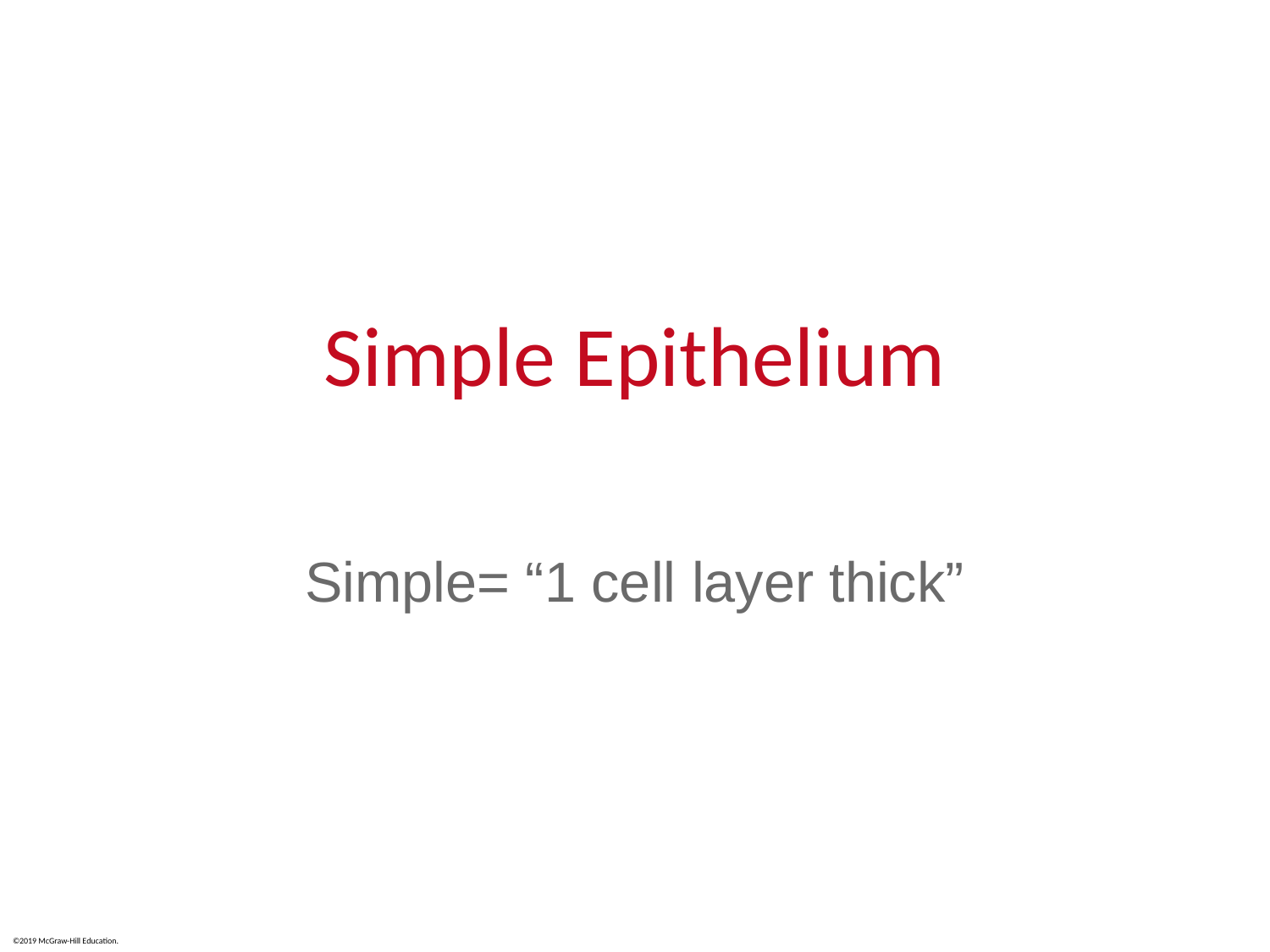

# Simple Epithelium
Simple= “1 cell layer thick”